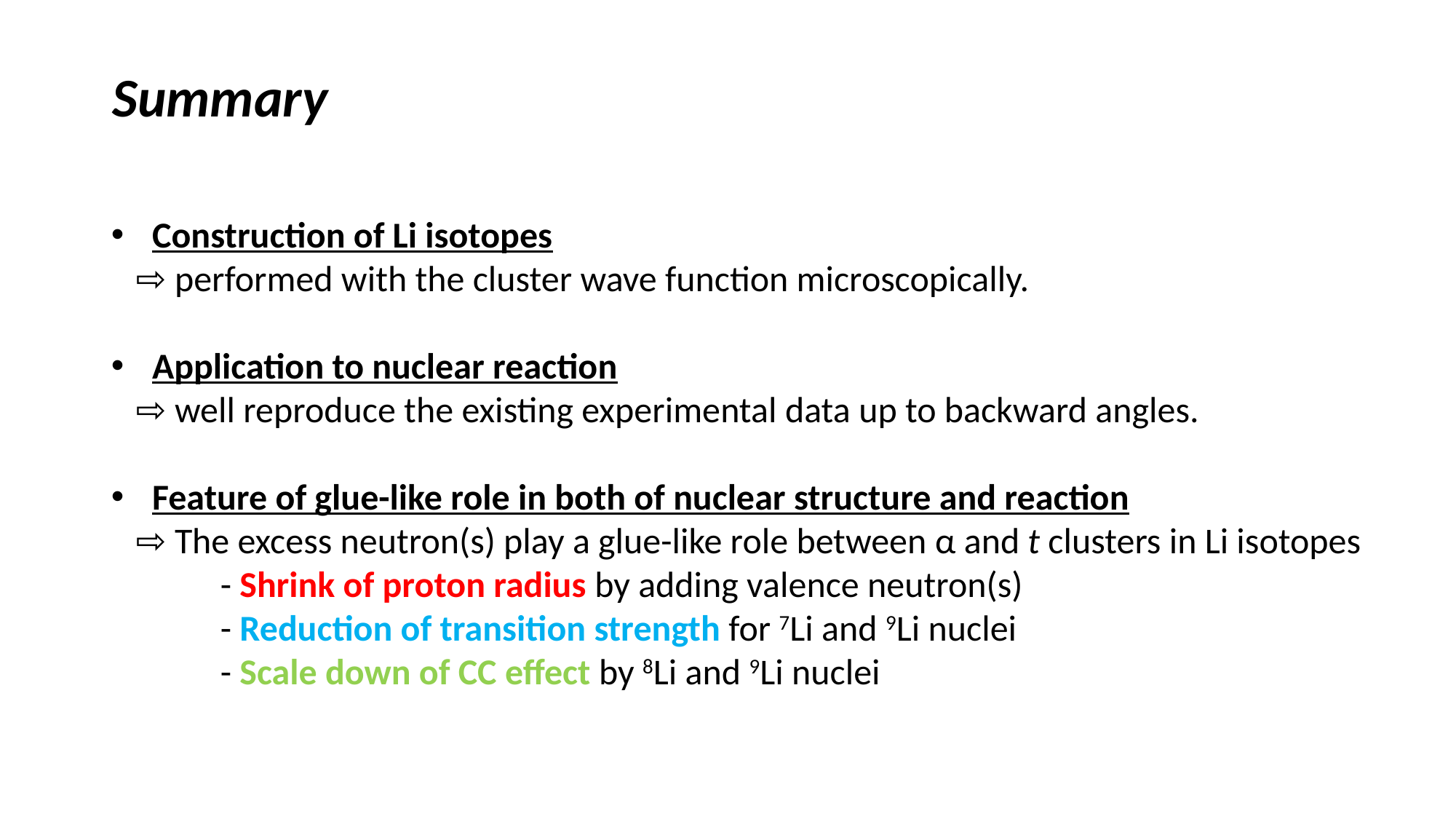

Summary
Construction of Li isotopes
   ⇨ performed with the cluster wave function microscopically.

Application to nuclear reaction
   ⇨ well reproduce the existing experimental data up to backward angles.

Feature of glue-like role in both of nuclear structure and reaction
   ⇨ The excess neutron(s) play a glue-like role between α and t clusters in Li isotopes
- Shrink of proton radius by adding valence neutron(s)
- Reduction of transition strength for 7Li and 9Li nuclei
- Scale down of CC effect by 8Li and 9Li nuclei